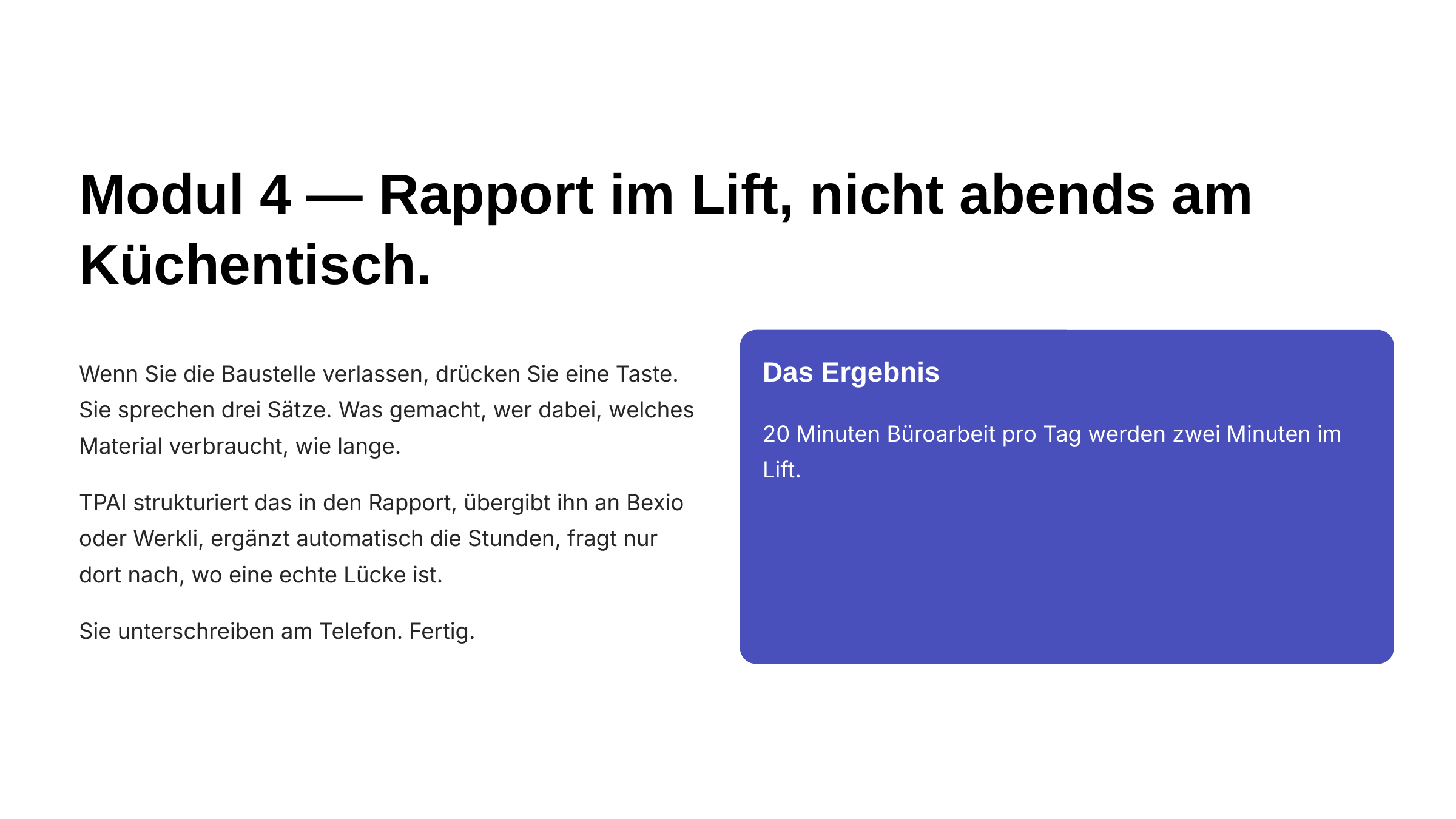

Modul 4 — Rapport im Lift, nicht abends am Küchentisch.

Wenn Sie die Baustelle verlassen, drücken Sie eine Taste. Sie sprechen drei Sätze. Was gemacht, wer dabei, welches Material verbraucht, wie lange.
Das Ergebnis
20 Minuten Büroarbeit pro Tag werden zwei Minuten im Lift.
TPAI strukturiert das in den Rapport, übergibt ihn an Bexio oder Werkli, ergänzt automatisch die Stunden, fragt nur dort nach, wo eine echte Lücke ist.
Sie unterschreiben am Telefon. Fertig.